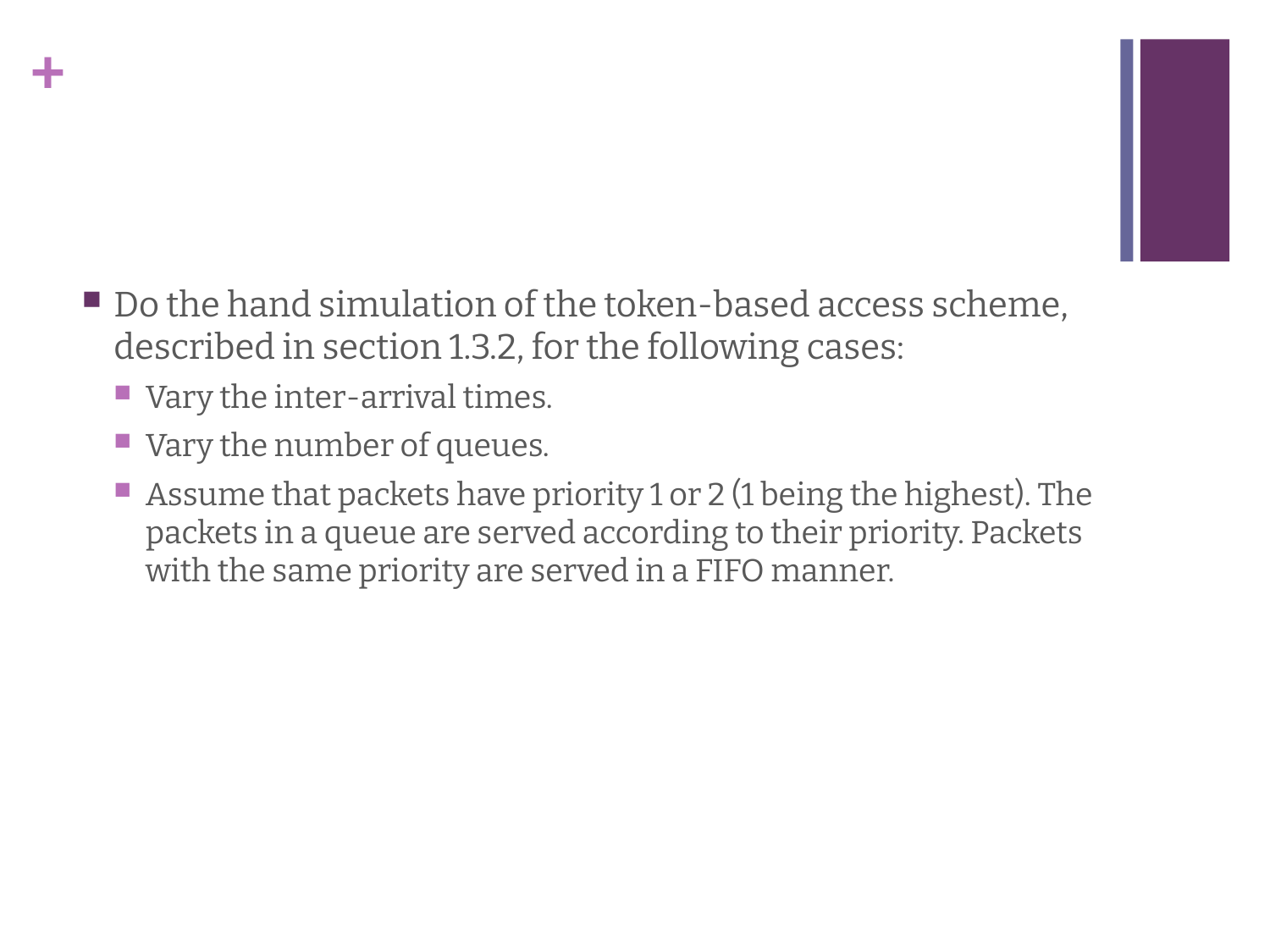

Do the hand simulation of the token-based access scheme, described in section 1.3.2, for the following cases:
Vary the inter-arrival times.
Vary the number of queues.
Assume that packets have priority 1 or 2 (1 being the highest). The packets in a queue are served according to their priority. Packets with the same priority are served in a FIFO manner.